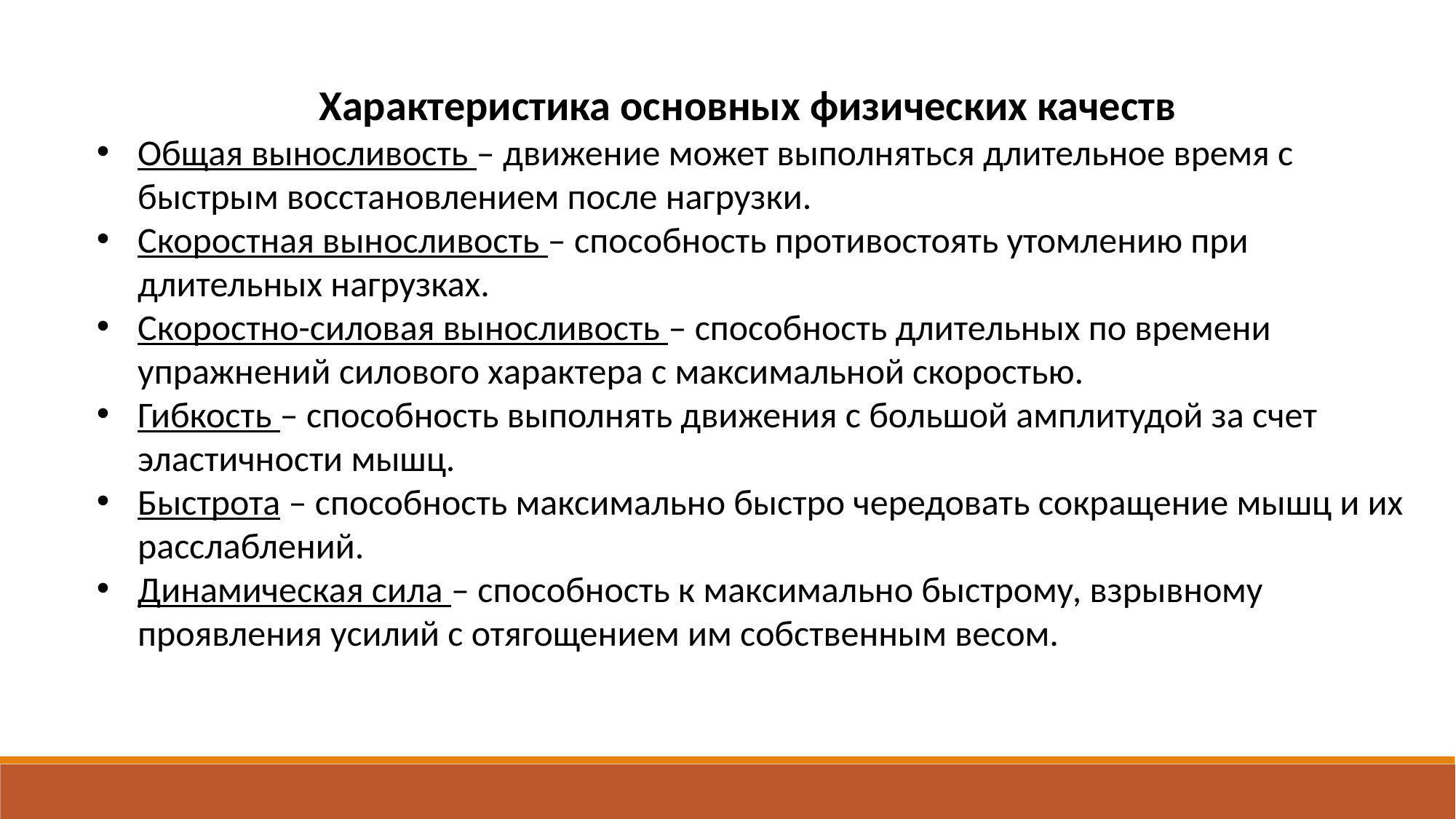

Характеристика основных физических качеств
Общая выносливость – движение может выполняться длительное время с быстрым восстановлением после нагрузки.
Скоростная выносливость – способность противостоять утомлению при длительных нагрузках.
Скоростно-силовая выносливость – способность длительных по времени упражнений силового характера с максимальной скоростью.
Гибкость – способность выполнять движения с большой амплитудой за счет эластичности мышц.
Быстрота – способность максимально быстро чередовать сокращение мышц и их расслаблений.
Динамическая сила – способность к максимально быстрому, взрывному проявления усилий с отягощением им собственным весом.